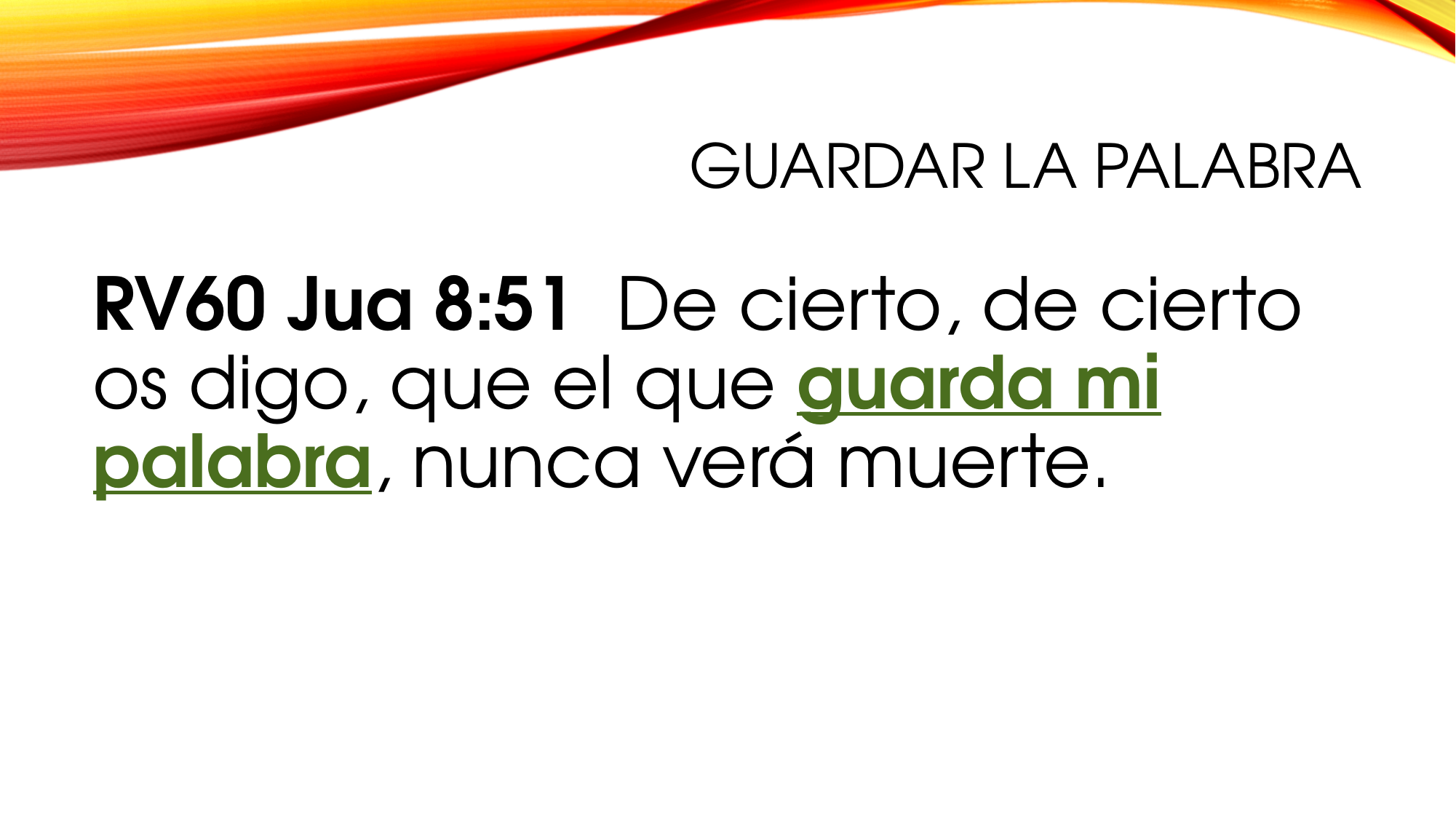

# Guardar la palabra
RV60 Jua 8:51  De cierto, de cierto os digo, que el que guarda mi palabra, nunca verá muerte.